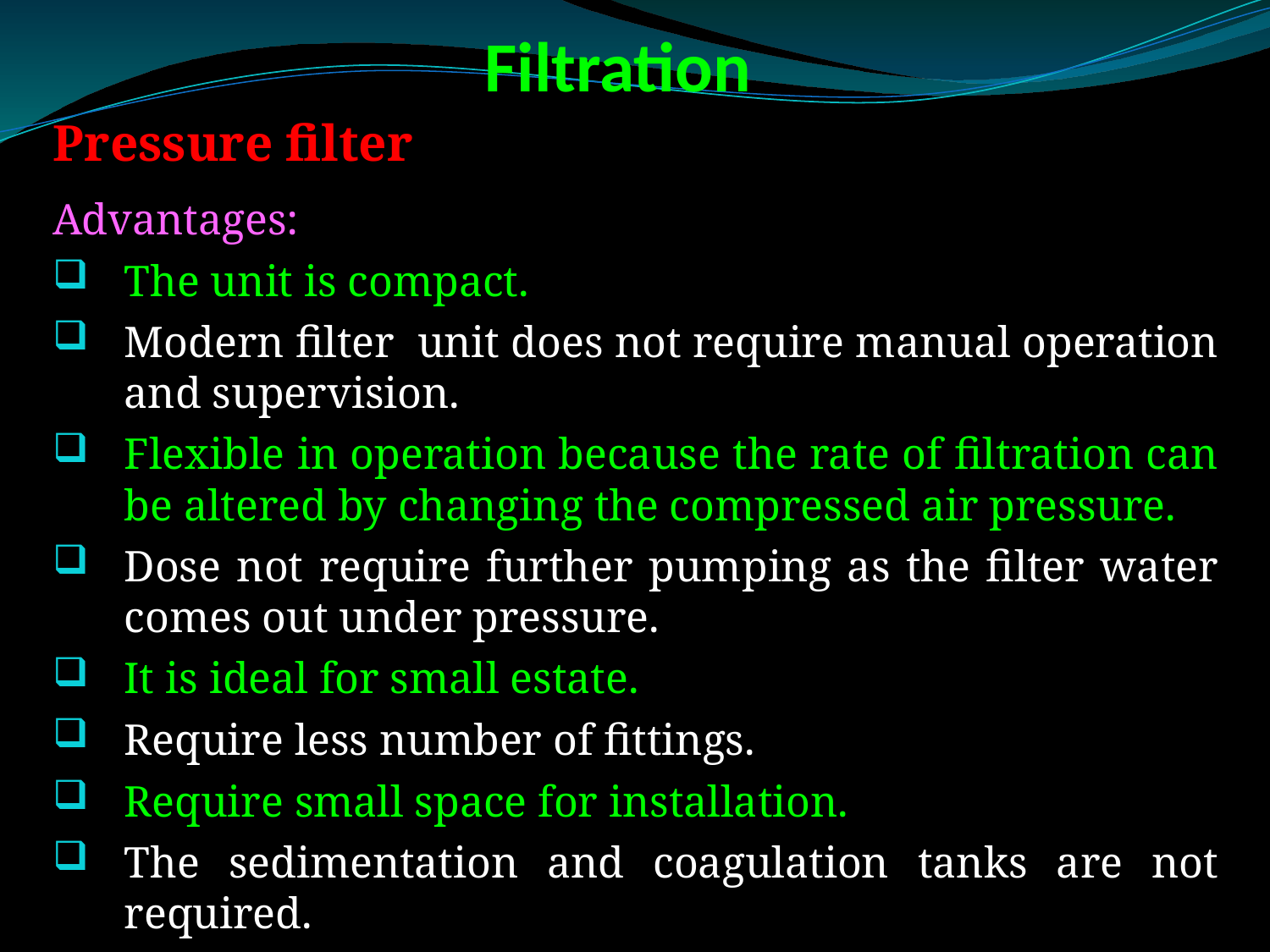

# Filtration
Pressure filter
Advantages:
The unit is compact.
Modern filter  unit does not require manual operation and supervision.
Flexible in operation because the rate of filtration can be altered by changing the compressed air pressure.
Dose not require further pumping as the filter water comes out under pressure.
It is ideal for small estate.
Require less number of fittings.
Require small space for installation.
The sedimentation and coagulation tanks are not required.

Disadvantages: